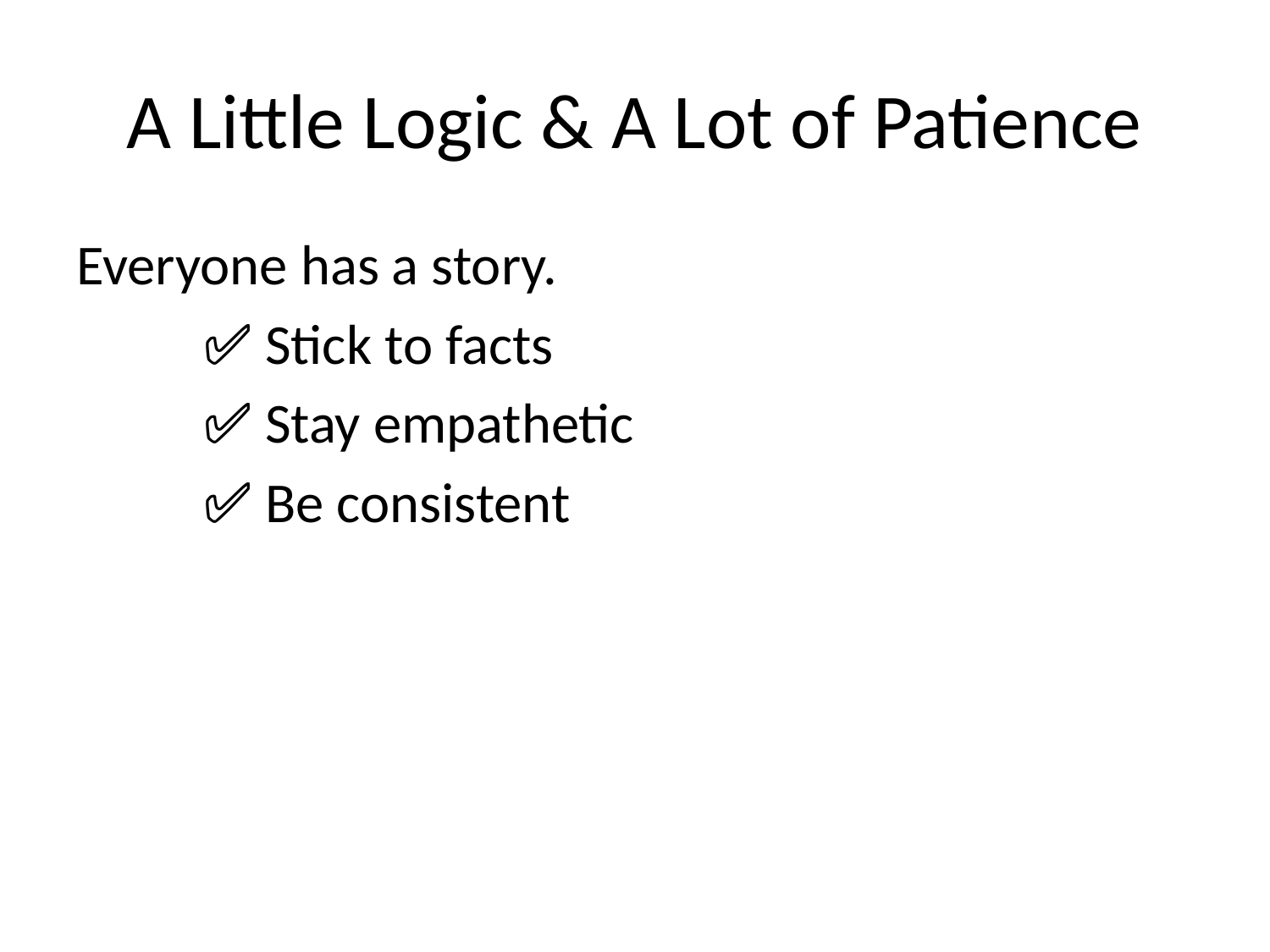

# A Little Logic & A Lot of Patience
Everyone has a story.
	✅ Stick to facts
	✅ Stay empathetic
	✅ Be consistent